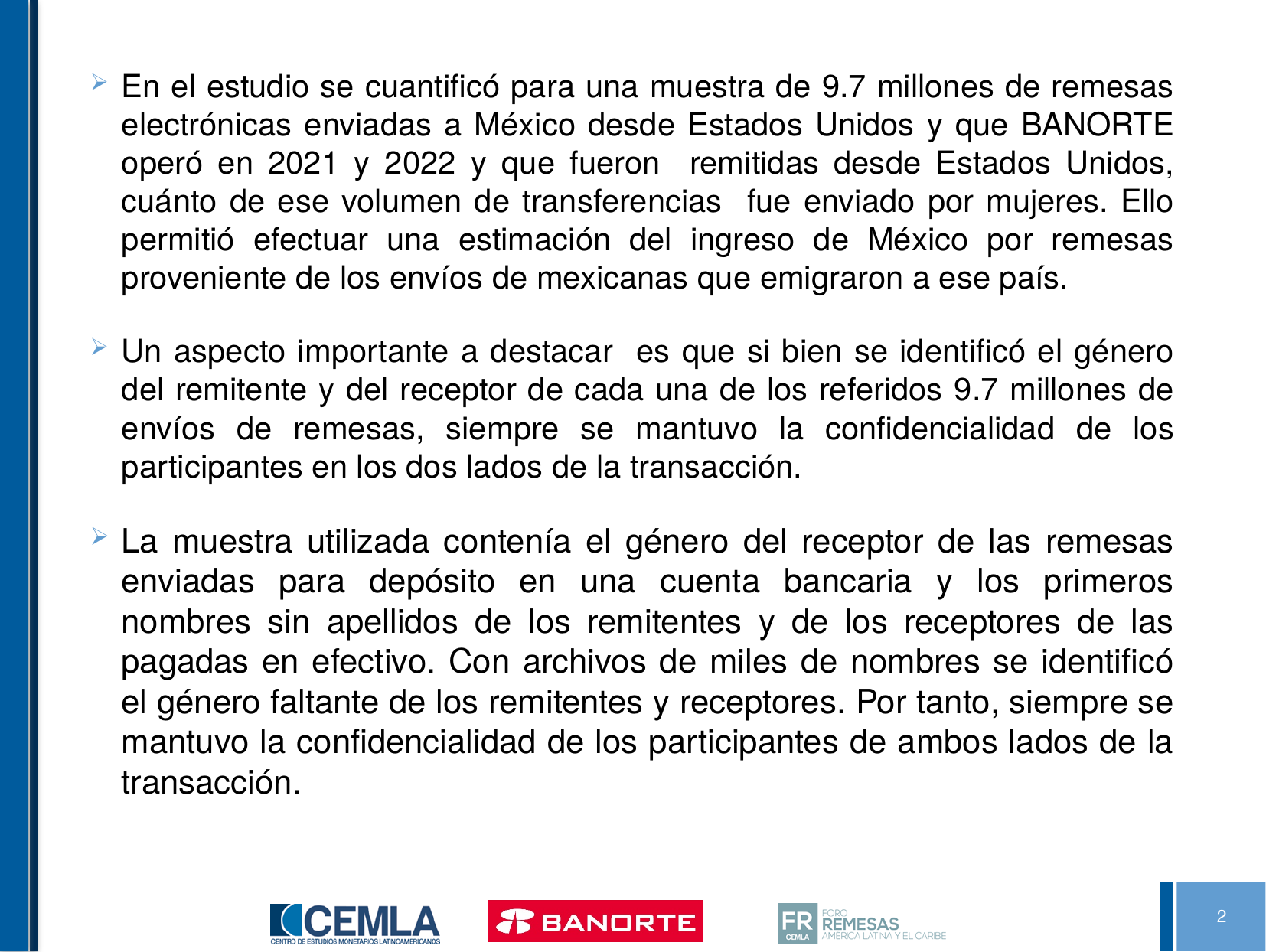

En el estudio se cuantificó para una muestra de 9.7 millones de remesas electrónicas enviadas a México desde Estados Unidos y que BANORTE operó en 2021 y 2022 y que fueron  remitidas desde Estados Unidos, cuánto de ese volumen de transferencias  fue enviado por mujeres. Ello permitió efectuar una estimación del ingreso de México por remesas proveniente de los envíos de mexicanas que emigraron a ese país.
Un aspecto importante a destacar  es que si bien se identificó el género del remitente y del receptor de cada una de los referidos 9.7 millones de envíos de remesas, siempre se mantuvo la confidencialidad de los participantes en los dos lados de la transacción.
La muestra utilizada contenía el género del receptor de las remesas enviadas para depósito en una cuenta bancaria y los primeros nombres sin apellidos de los remitentes y de los receptores de las pagadas en efectivo. Con archivos de miles de nombres se identificó el género faltante de los remitentes y receptores. Por tanto, siempre se mantuvo la confidencialidad de los participantes de ambos lados de la transacción.
2